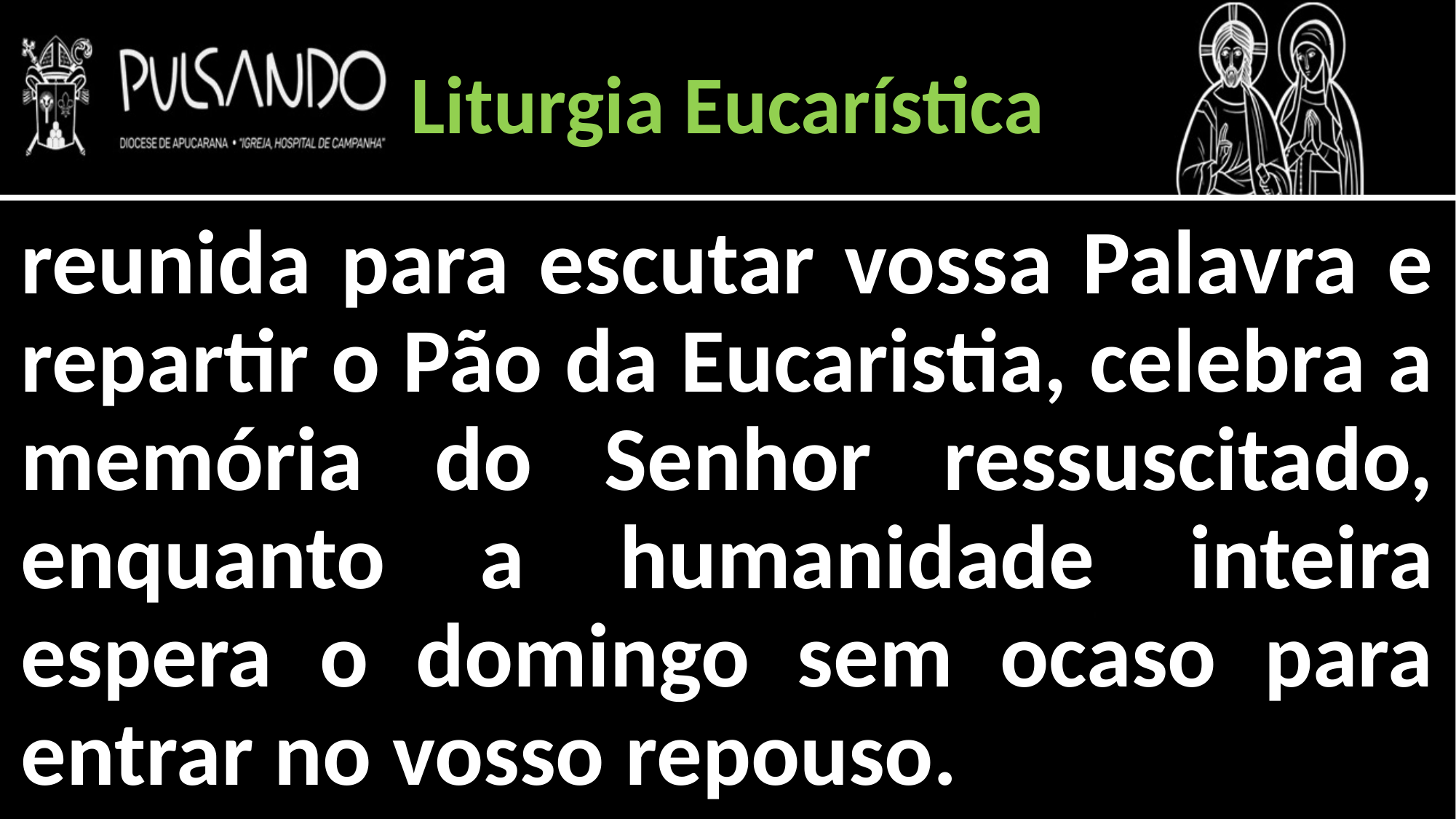

Liturgia Eucarística
reunida para escutar vossa Palavra e repartir o Pão da Eucaristia, celebra a memória do Senhor ressuscitado, enquanto a humanidade inteira espera o domingo sem ocaso para entrar no vosso repouso.